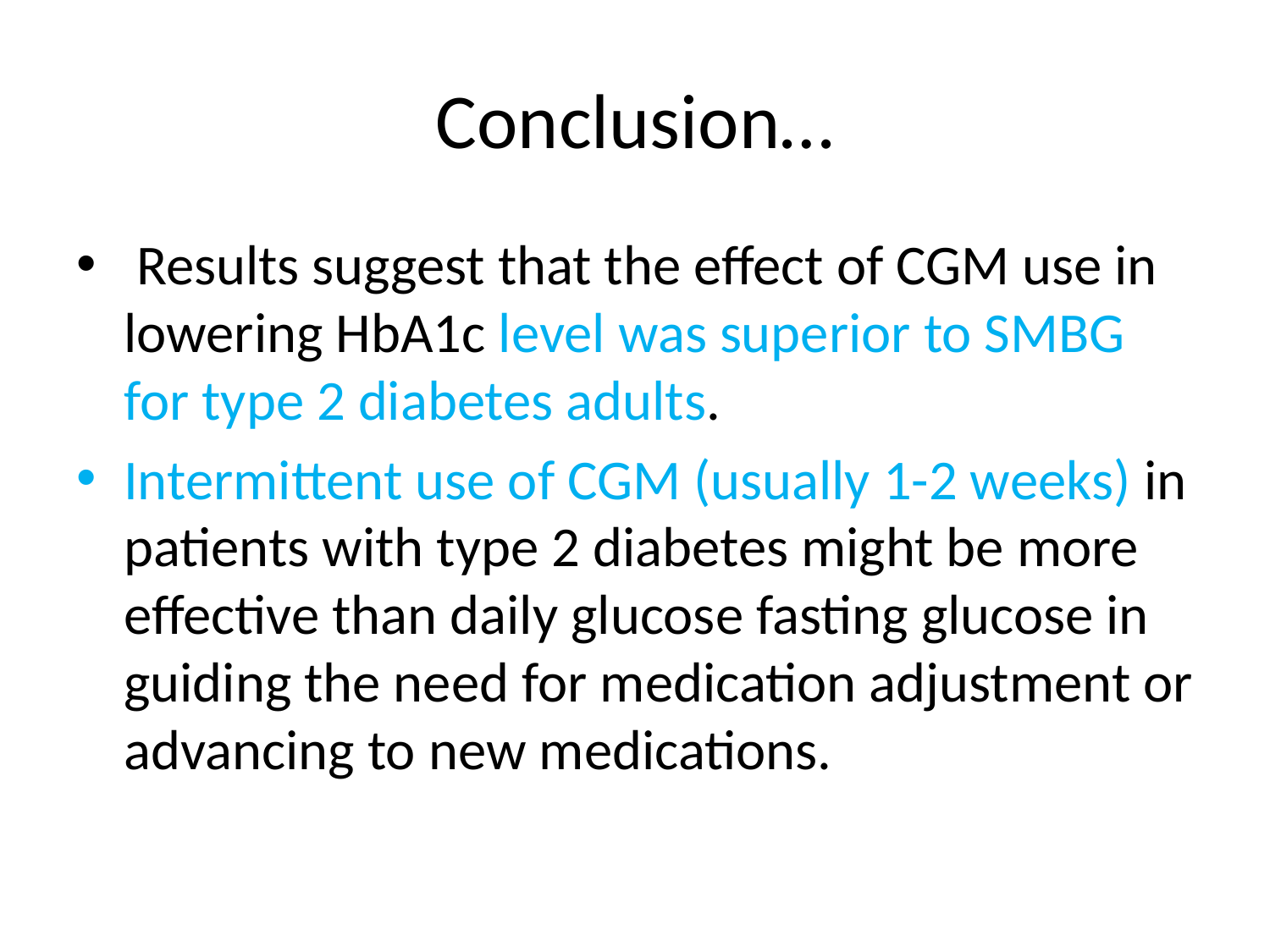

# Conclusion…
 Results suggest that the effect of CGM use in lowering HbA1c level was superior to SMBG for type 2 diabetes adults.
Intermittent use of CGM (usually 1-2 weeks) in patients with type 2 diabetes might be more effective than daily glucose fasting glucose in guiding the need for medication adjustment or advancing to new medications.